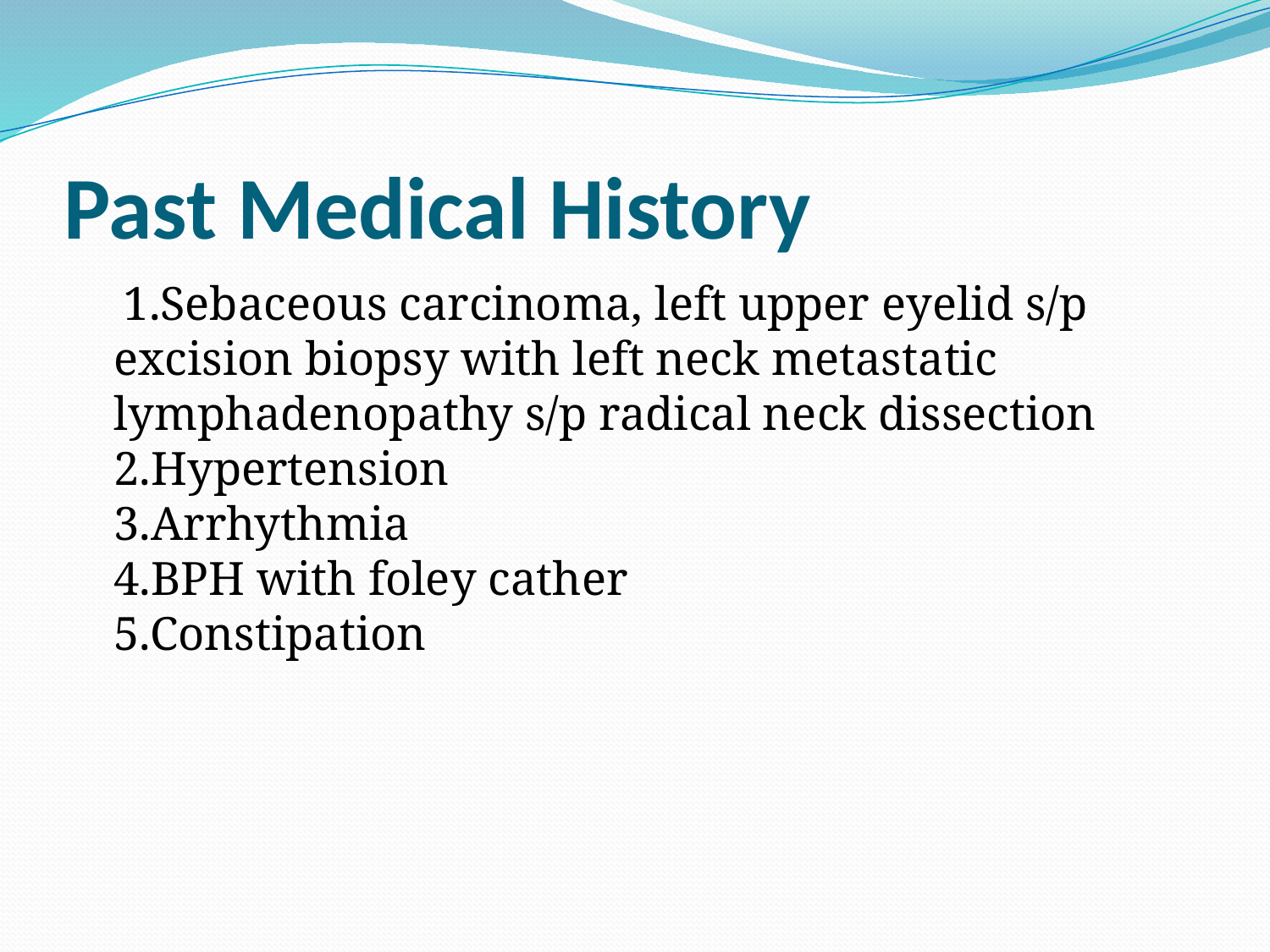

# Past Medical History
    1.Sebaceous carcinoma, left upper eyelid s/p excision biopsy with left neck metastatic lymphadenopathy s/p radical neck dissection
2.Hypertension
3.Arrhythmia
4.BPH with foley cather
5.Constipation